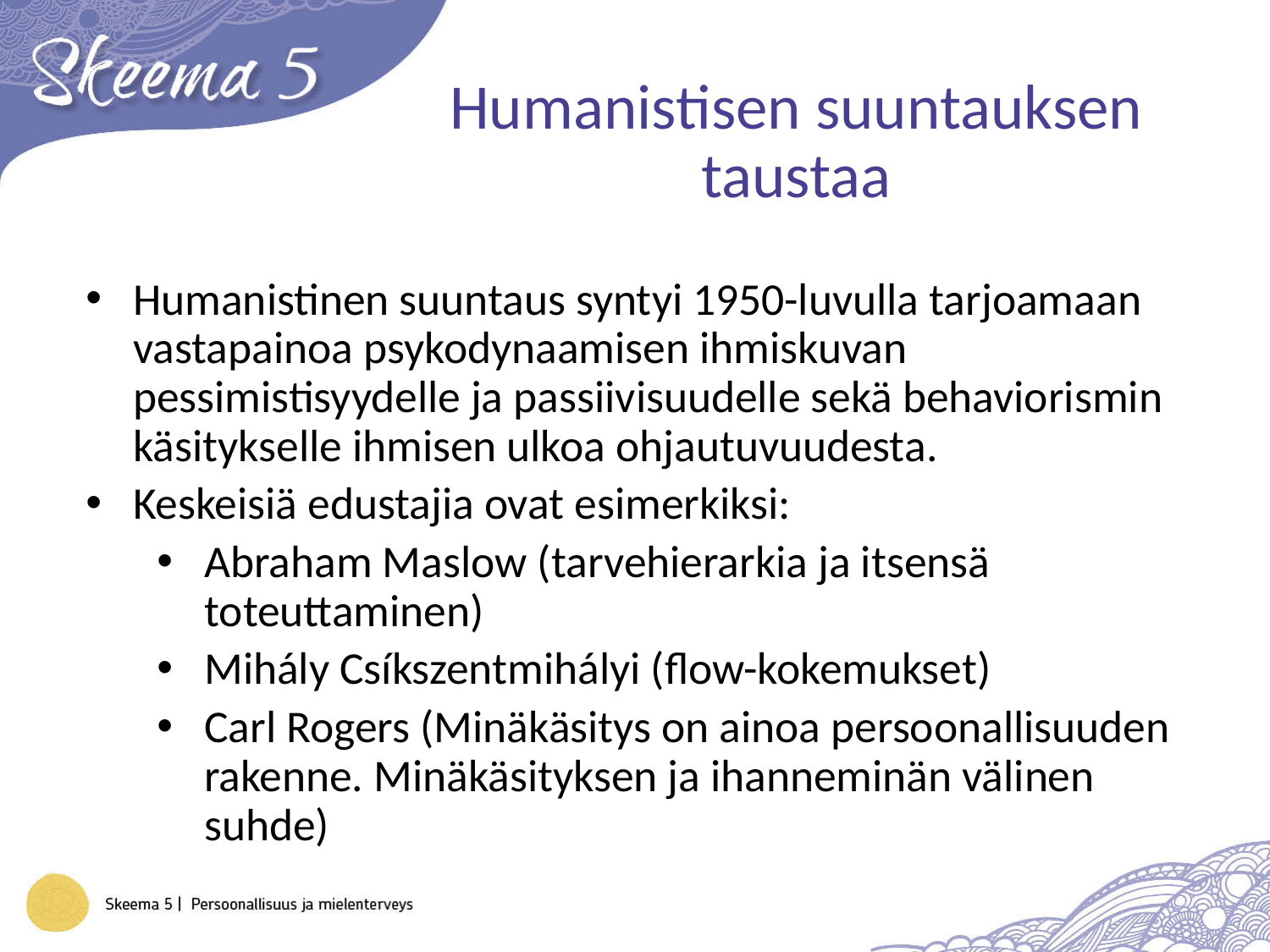

# Humanistisen suuntauksen taustaa
Humanistinen suuntaus syntyi 1950-luvulla tarjoamaan vastapainoa psykodynaamisen ihmiskuvan pessimistisyydelle ja passiivisuudelle sekä behaviorismin käsitykselle ihmisen ulkoa ohjautuvuudesta.
Keskeisiä edustajia ovat esimerkiksi:
Abraham Maslow (tarvehierarkia ja itsensä toteuttaminen)
Mihály Csíkszentmihályi (flow-kokemukset)
Carl Rogers (Minäkäsitys on ainoa persoonallisuuden rakenne. Minäkäsityksen ja ihanneminän välinen suhde)